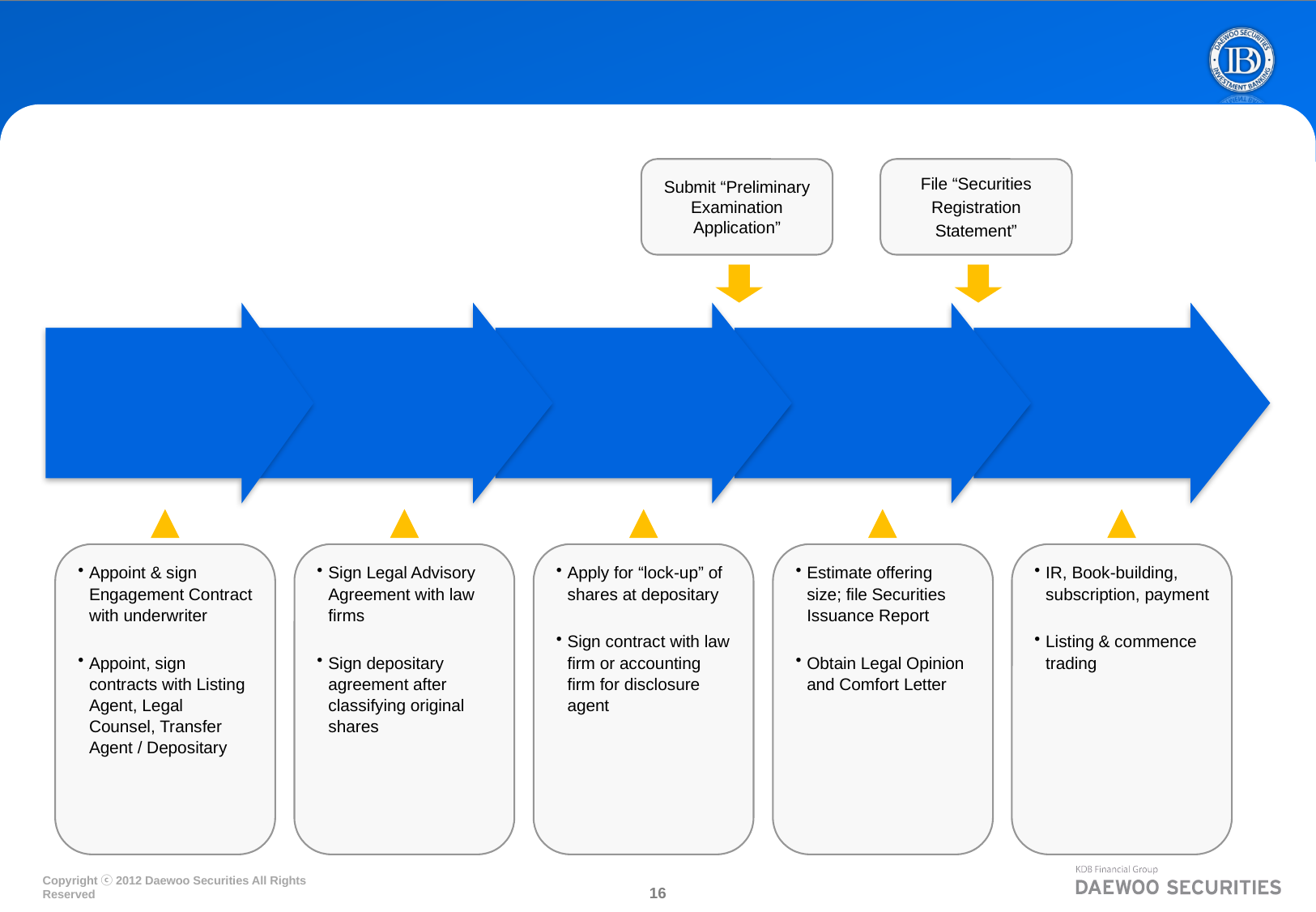

# Listing Process
Submit “Preliminary Examination Application”
File “Securities
Registration
Statement”

Prior to submission
of “Eligibility
Review Application”
Commence
Process
Preparation
After approval of
Application
SRS (Securities
Registration
Statement)
 becomes
Effective

Appoint & sign Engagement Contract with underwriter

Appoint, sign contracts with Listing Agent, Legal Counsel, Transfer Agent / Depositary
Sign Legal Advisory Agreement with law firms

Sign depositary agreement after classifying original shares
Apply for “lock-up” of shares at depositary

Sign contract with law firm or accounting firm for disclosure agent

Estimate offering size; file Securities Issuance Report

Obtain Legal Opinion and Comfort Letter
IR, Book-building, subscription, payment

Listing & commence trading
16